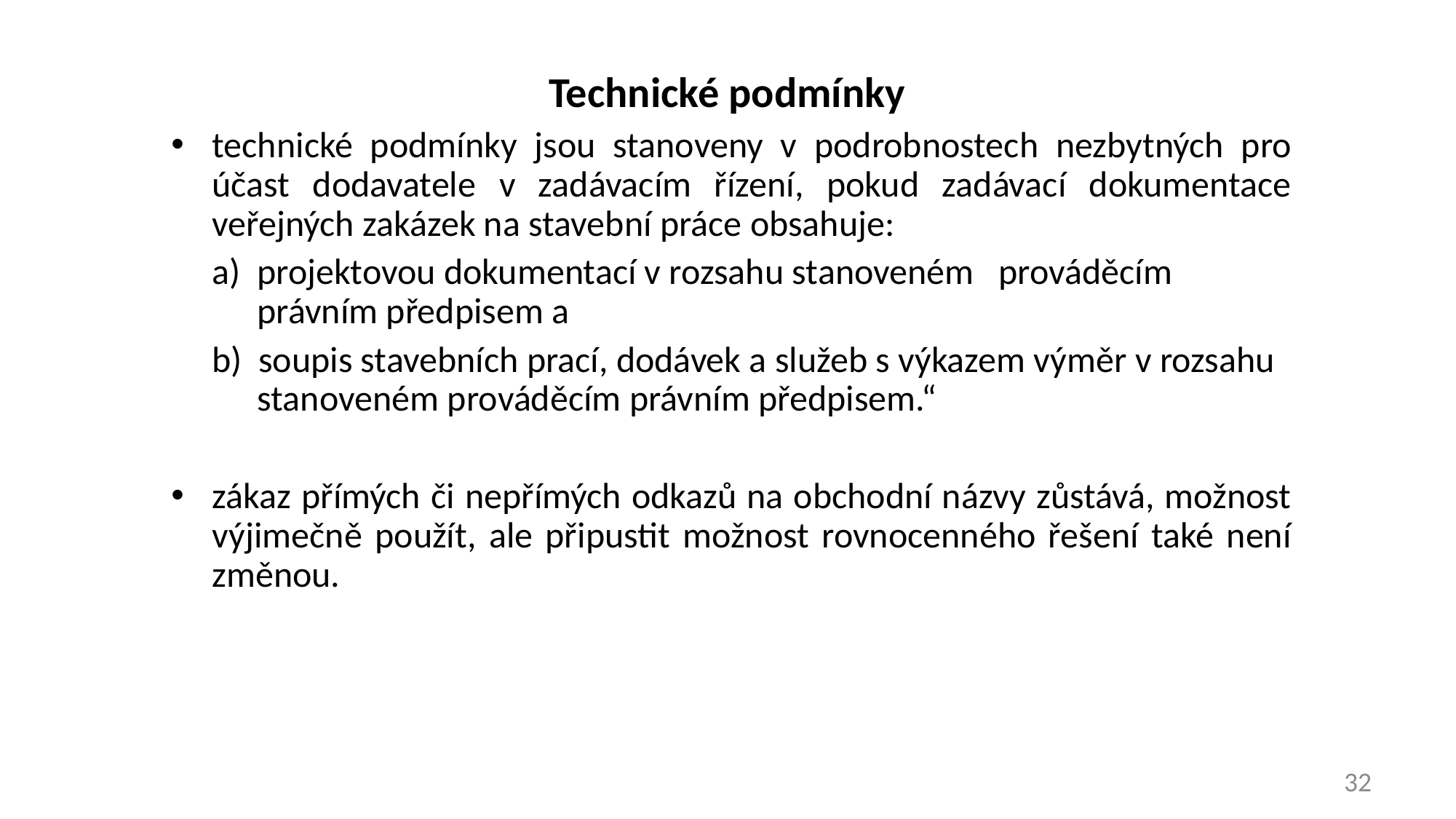

Technické podmínky
technické podmínky jsou stanoveny v podrobnostech nezbytných pro účast dodavatele v zadávacím řízení, pokud zadávací dokumentace veřejných zakázek na stavební práce obsahuje:
     a)  projektovou dokumentací v rozsahu stanoveném   prováděcím právním předpisem a
     b)  soupis stavebních prací, dodávek a služeb s výkazem výměr v rozsahu stanoveném prováděcím právním předpisem.“

zákaz přímých či nepřímých odkazů na obchodní názvy zůstává, možnost výjimečně použít, ale připustit možnost rovnocenného řešení také není změnou.

32